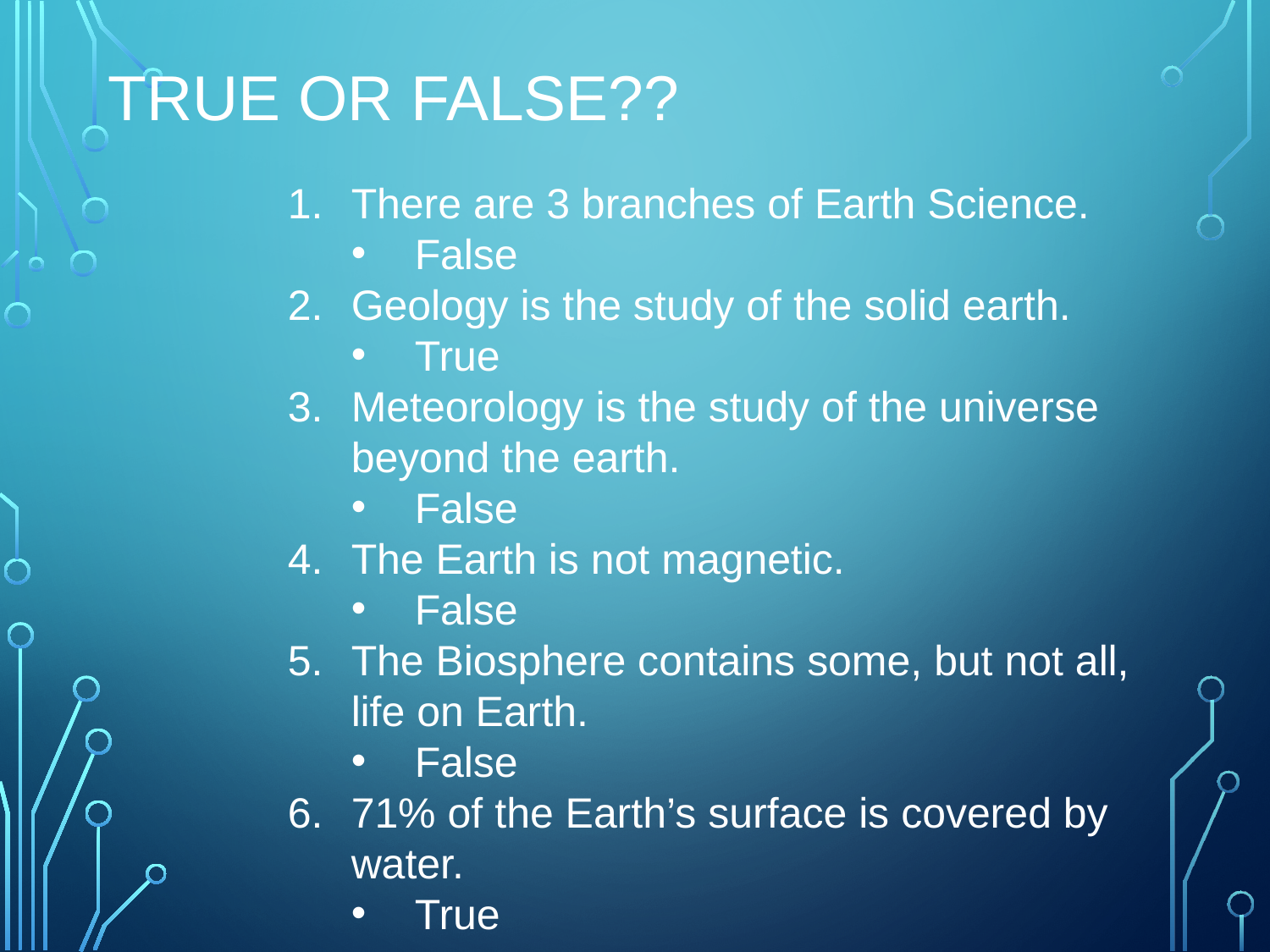

# True or False??
There are 3 branches of Earth Science.
False
Geology is the study of the solid earth.
True
Meteorology is the study of the universe beyond the earth.
False
The Earth is not magnetic.
False
The Biosphere contains some, but not all, life on Earth.
False
71% of the Earth’s surface is covered by water.
True